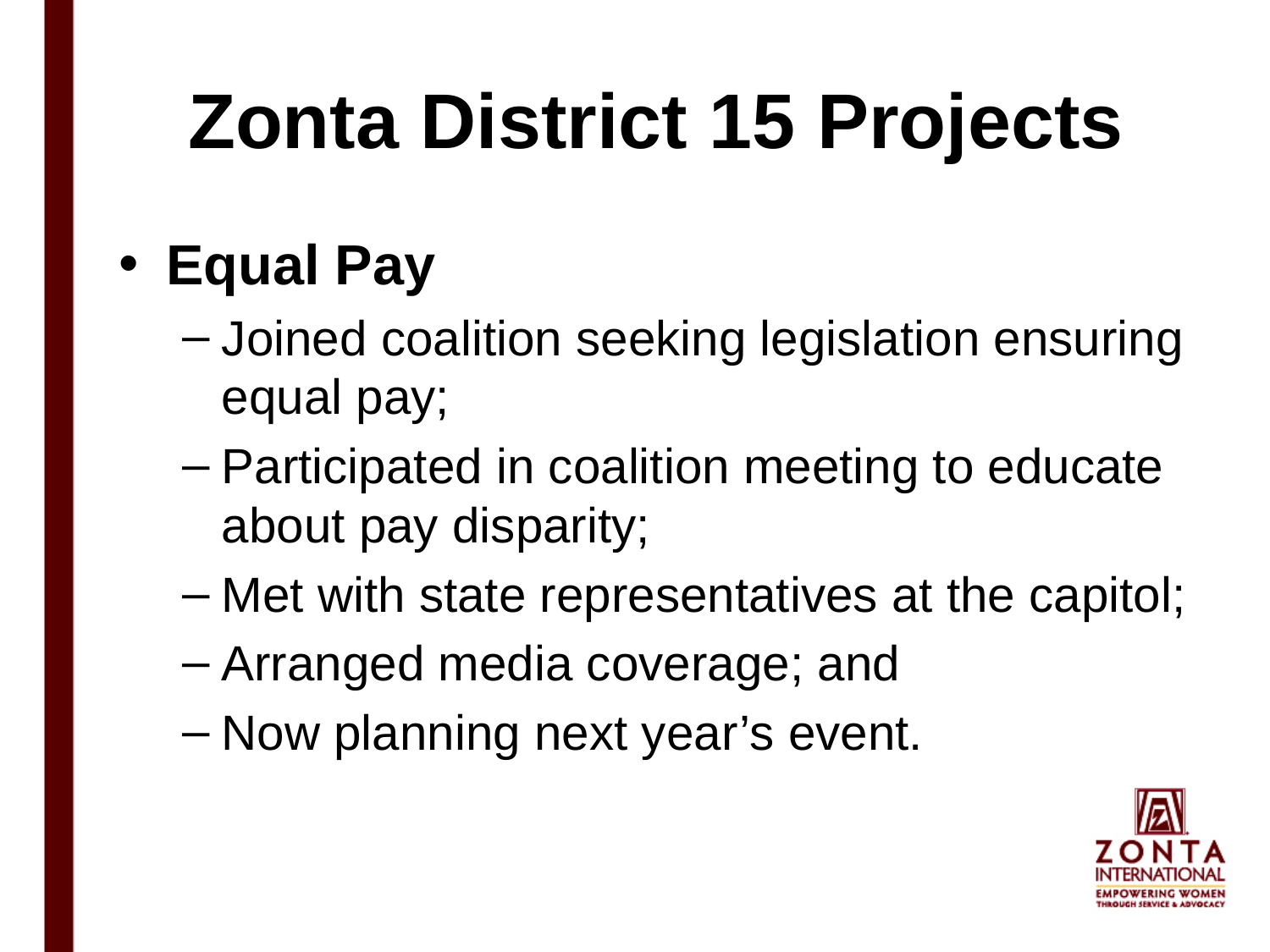

# Zonta District 15 Projects
Equal Pay
Joined coalition seeking legislation ensuring equal pay;
Participated in coalition meeting to educate about pay disparity;
Met with state representatives at the capitol;
Arranged media coverage; and
Now planning next year’s event.